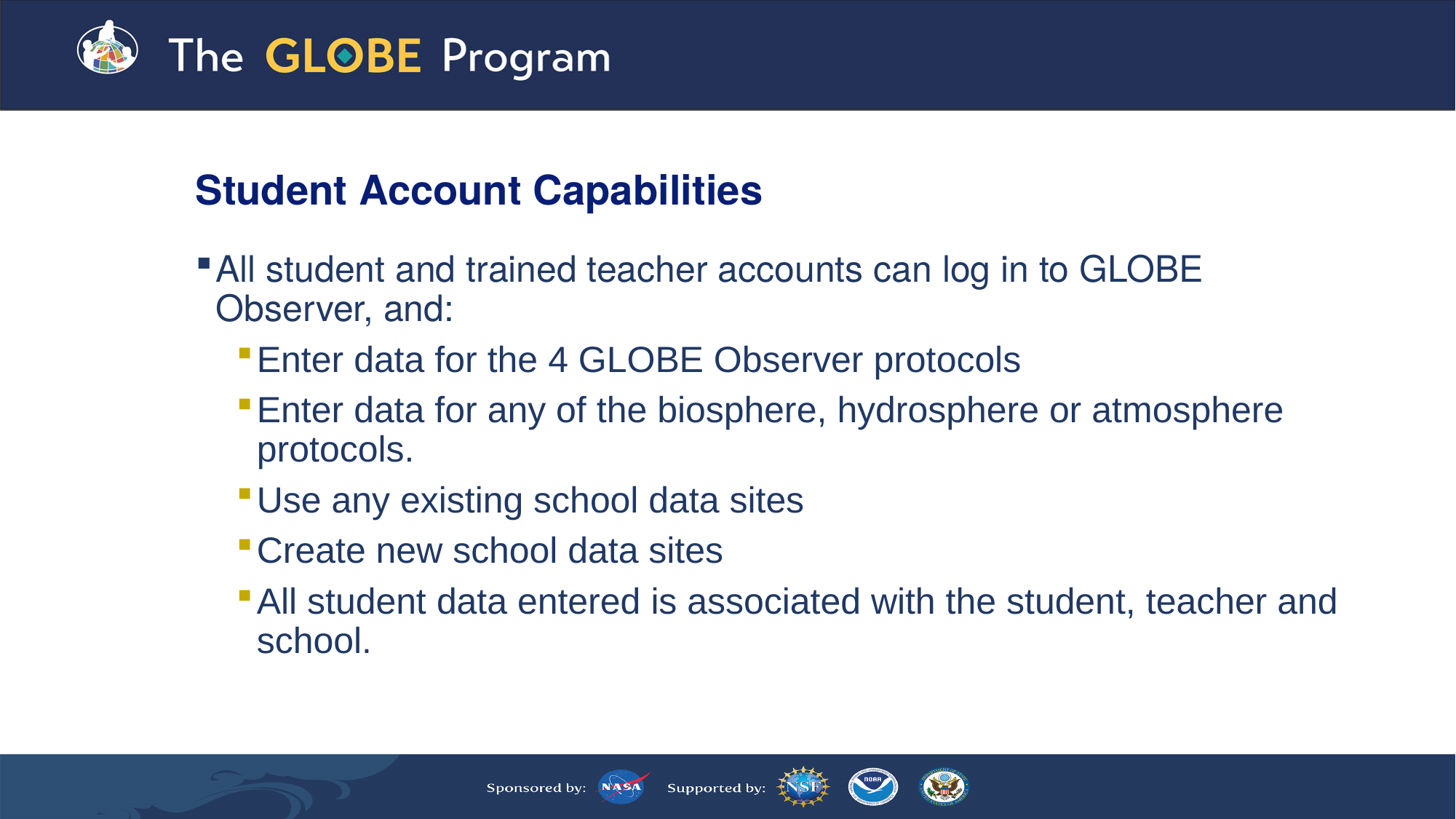

# Student Account Capabilities
All student and trained teacher accounts can log in to GLOBE Observer, and:
Enter data for the 4 GLOBE Observer protocols
Enter data for any of the biosphere, hydrosphere or atmosphere protocols.
Use any existing school data sites
Create new school data sites
All student data entered is associated with the student, teacher and school.